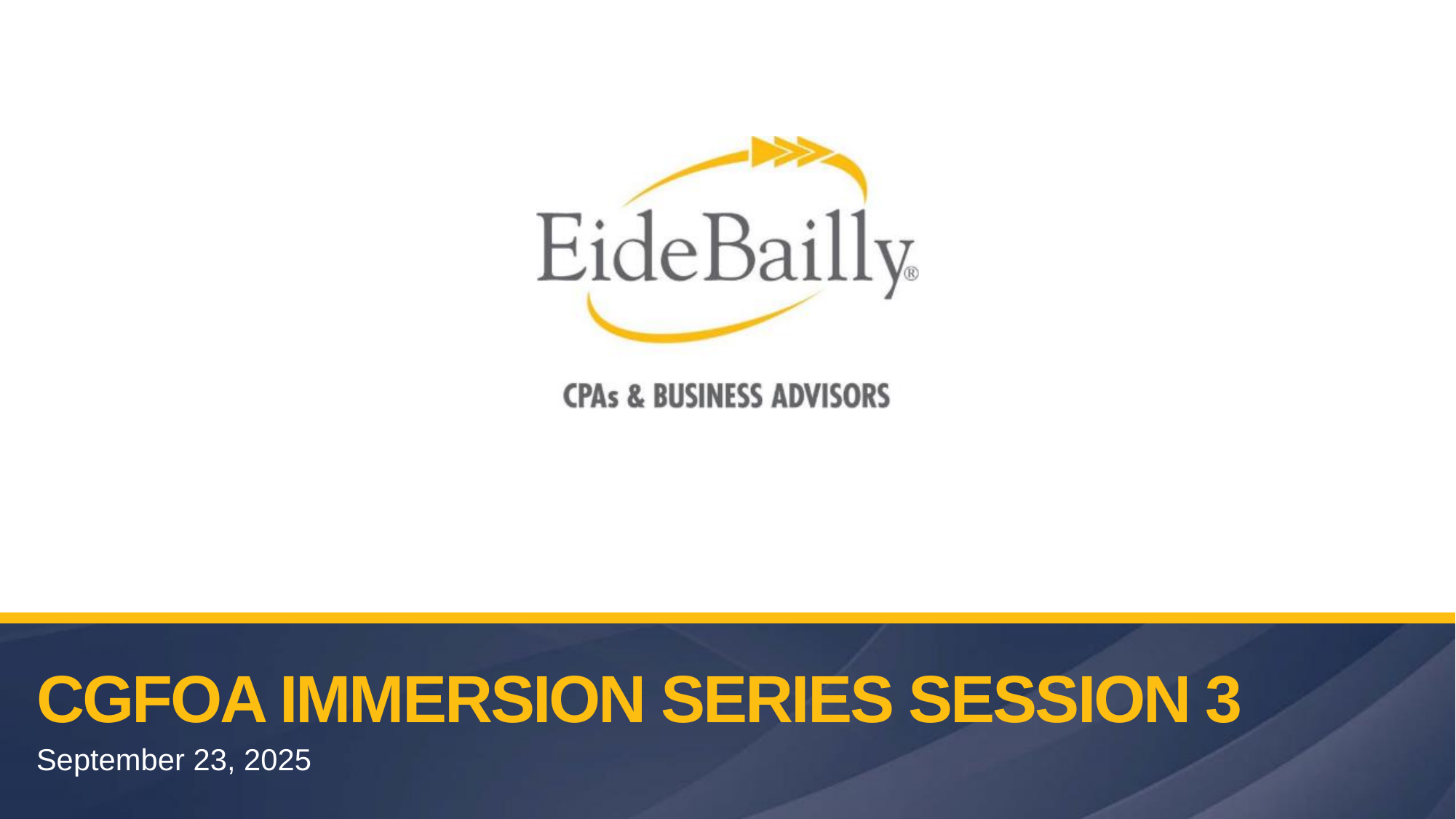

# CGFOA Immersion Series Session 3
September 23, 2025